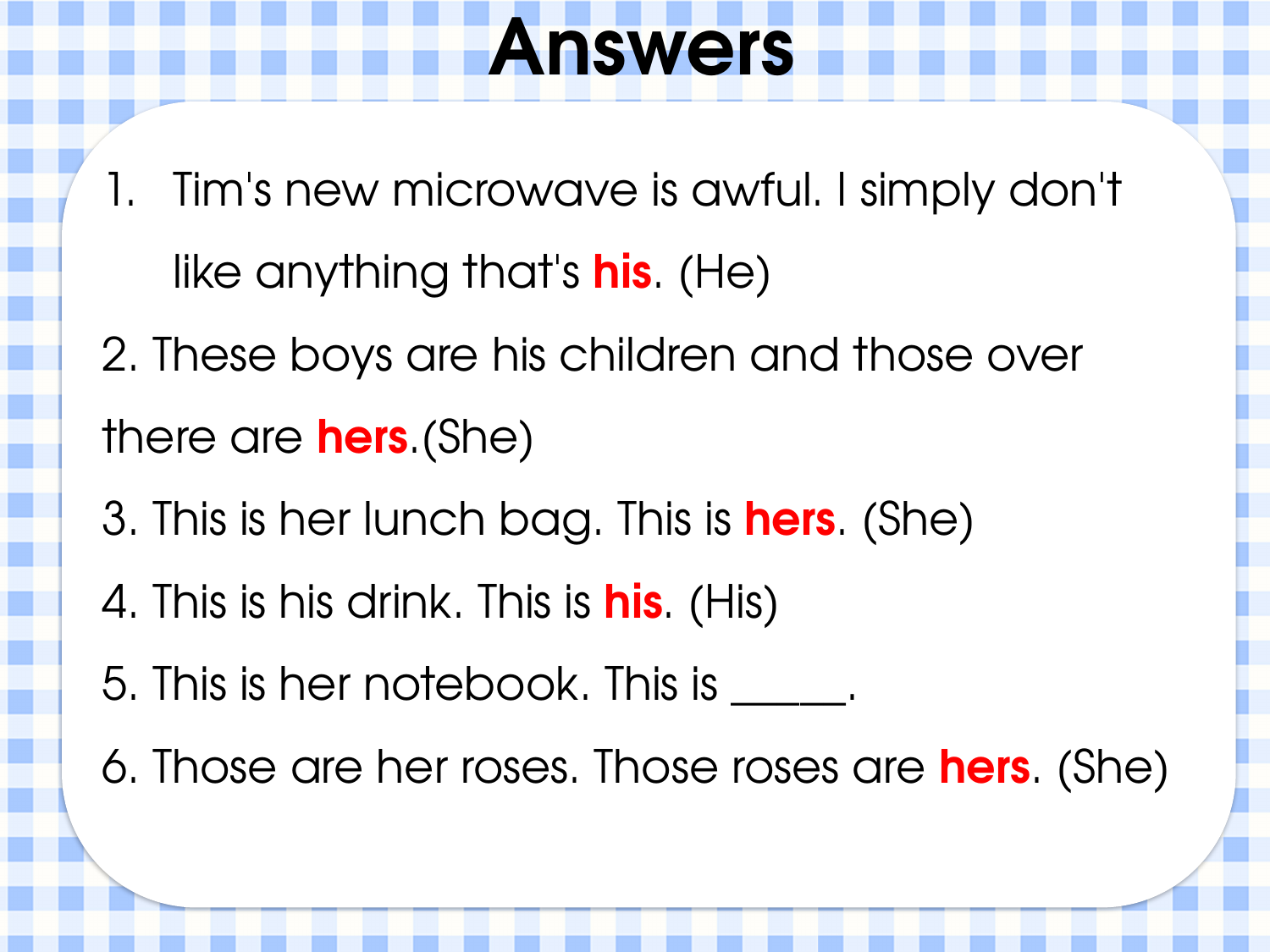

# Answers

Tim's new microwave is awful. I simply don't like anything that's his. (He)
2. These boys are his children and those over there are hers.(She)
3. This is her lunch bag. This is hers. (She)
4. This is his drink. This is his. (His)
5. This is her notebook. This is _____.
6. Those are her roses. Those roses are hers. (She)